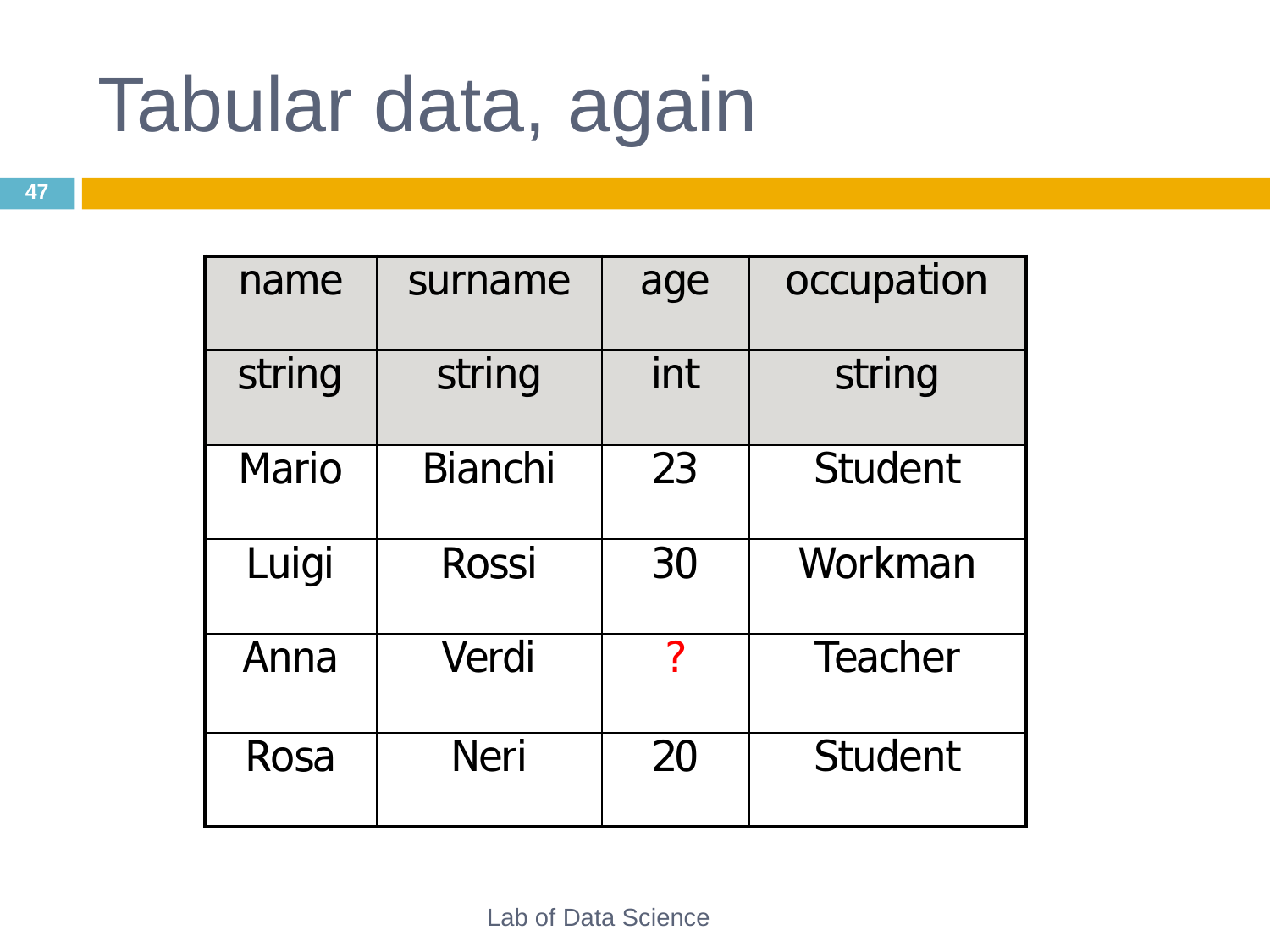

# Tabular data, again
47
| name | surname | age | occupation |
| --- | --- | --- | --- |
| string | string | int | string |
| Mario | Bianchi | 23 | Student |
| Luigi | Rossi | 30 | Workman |
| Anna | Verdi | ? | Teacher |
| Rosa | Neri | 20 | Student |
Lab of Data Science